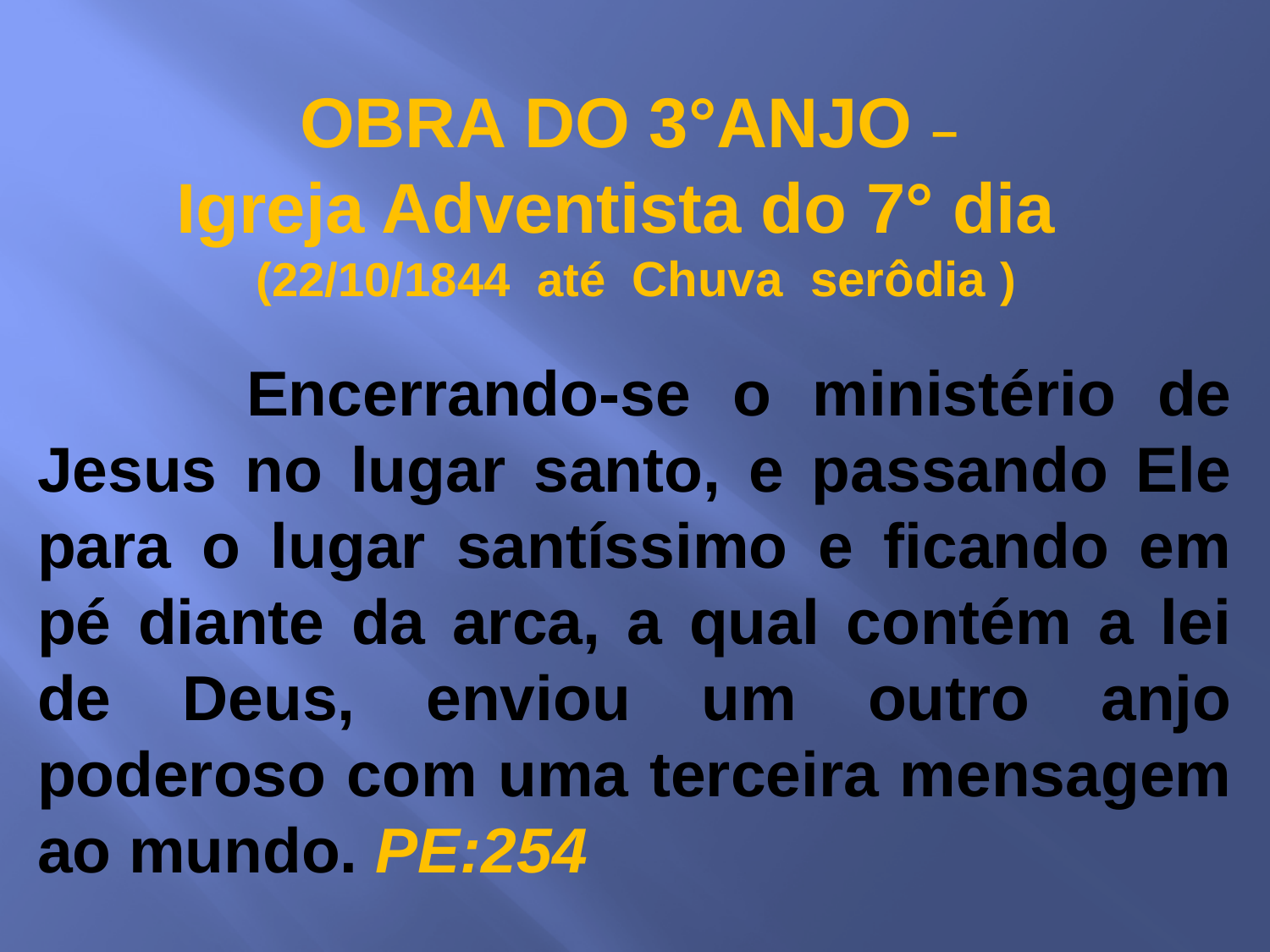

OBRA DO 3°ANJO –
Igreja Adventista do 7° dia
(22/10/1844  até  Chuva  serôdia )
     Encerrando-se o ministério de Jesus no lugar santo, e passando Ele para o lugar santíssimo e ficando em pé diante da arca, a qual contém a lei de Deus, enviou um outro anjo poderoso com uma terceira mensagem ao mundo. PE:254